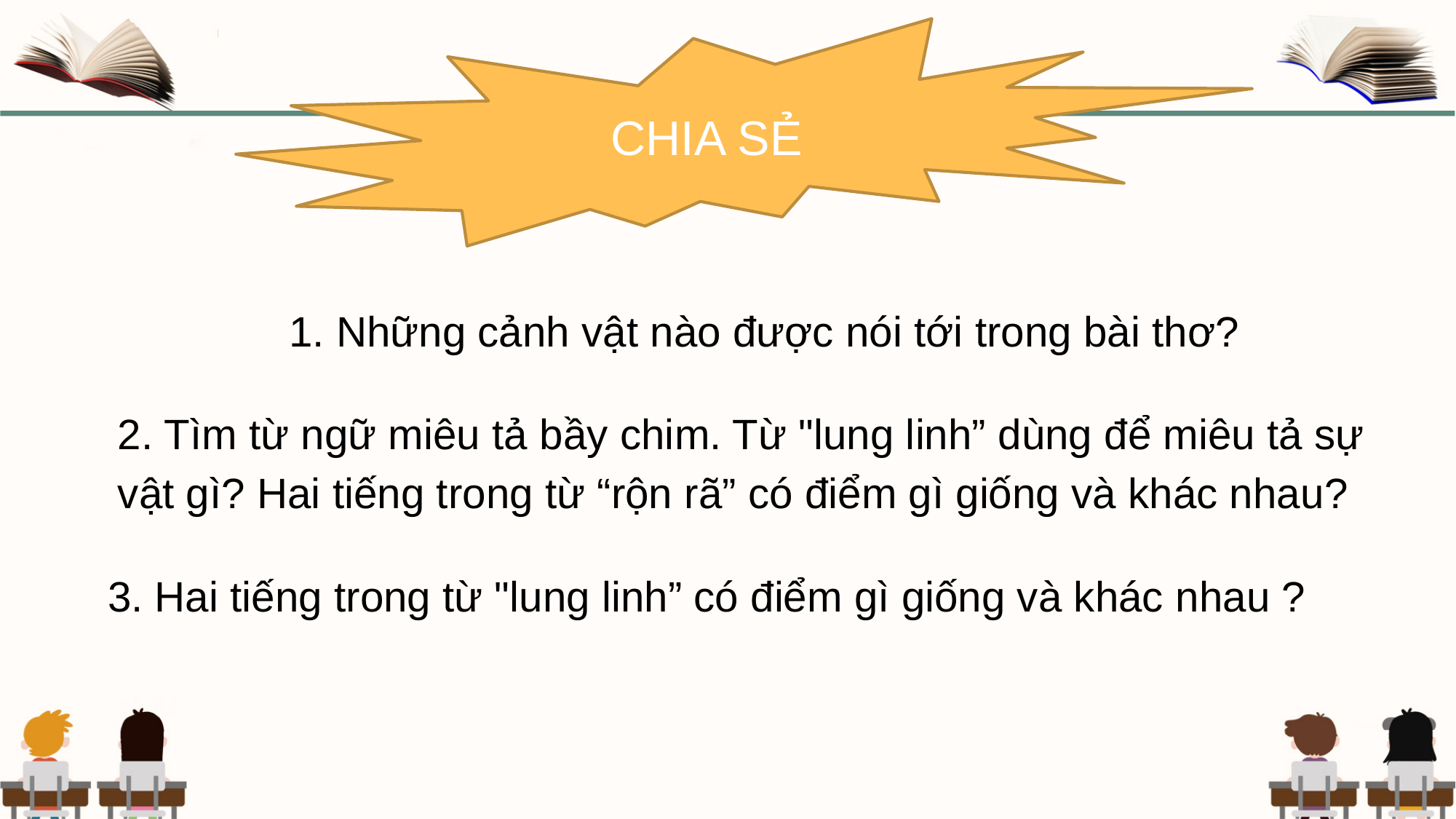

CHIA SẺ
1. Những cảnh vật nào được nói tới trong bài thơ?
2. Tìm từ ngữ miêu tả bầy chim. Từ "lung linh” dùng để miêu tả sự vật gì? Hai tiếng trong từ “rộn rã” có điểm gì giống và khác nhau?
3. Hai tiếng trong từ "lung linh” có điểm gì giống và khác nhau ?